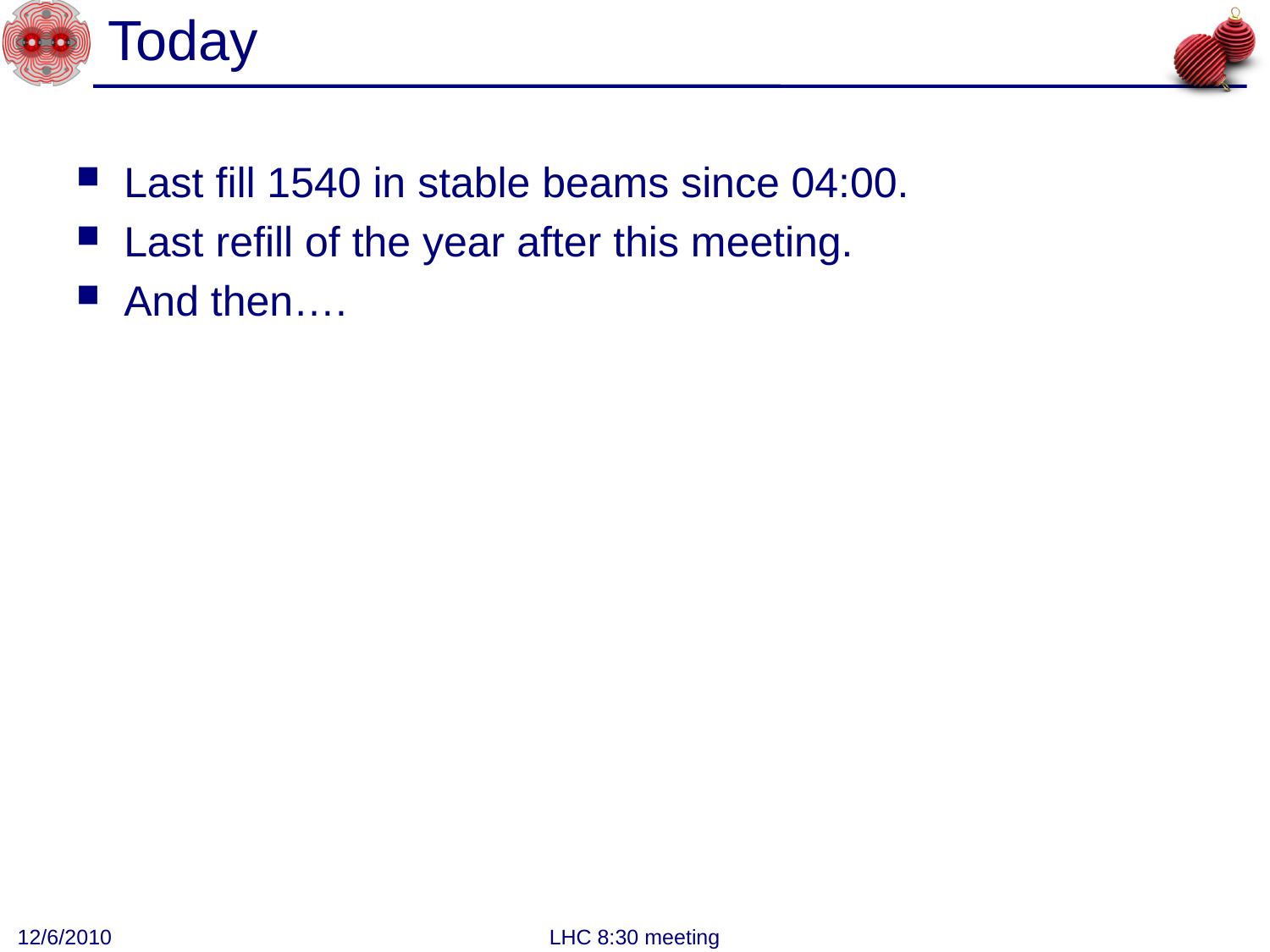

# Today
Last fill 1540 in stable beams since 04:00.
Last refill of the year after this meeting.
And then….
12/6/2010
LHC 8:30 meeting